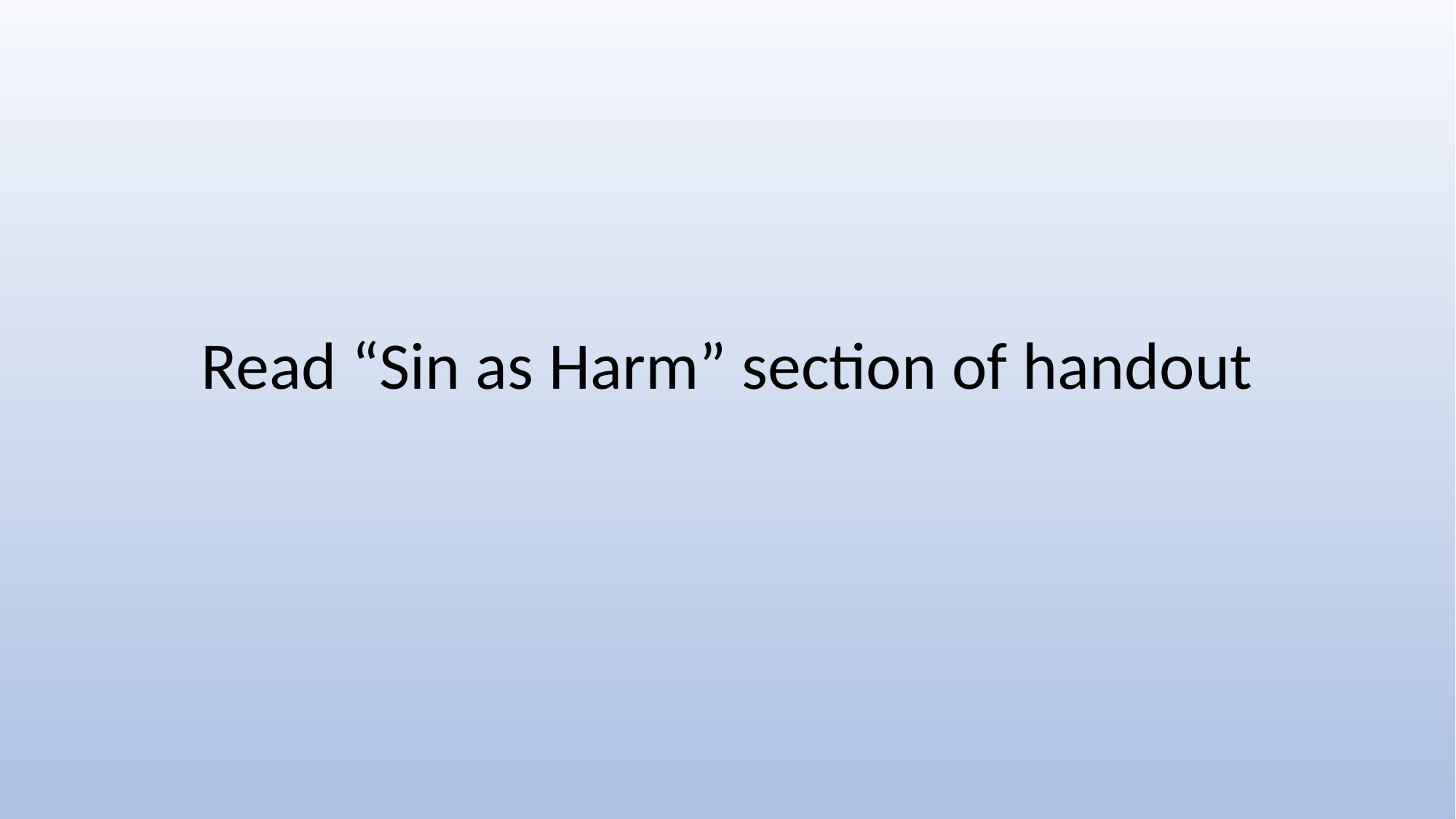

# Read “Sin as Harm” section of handout